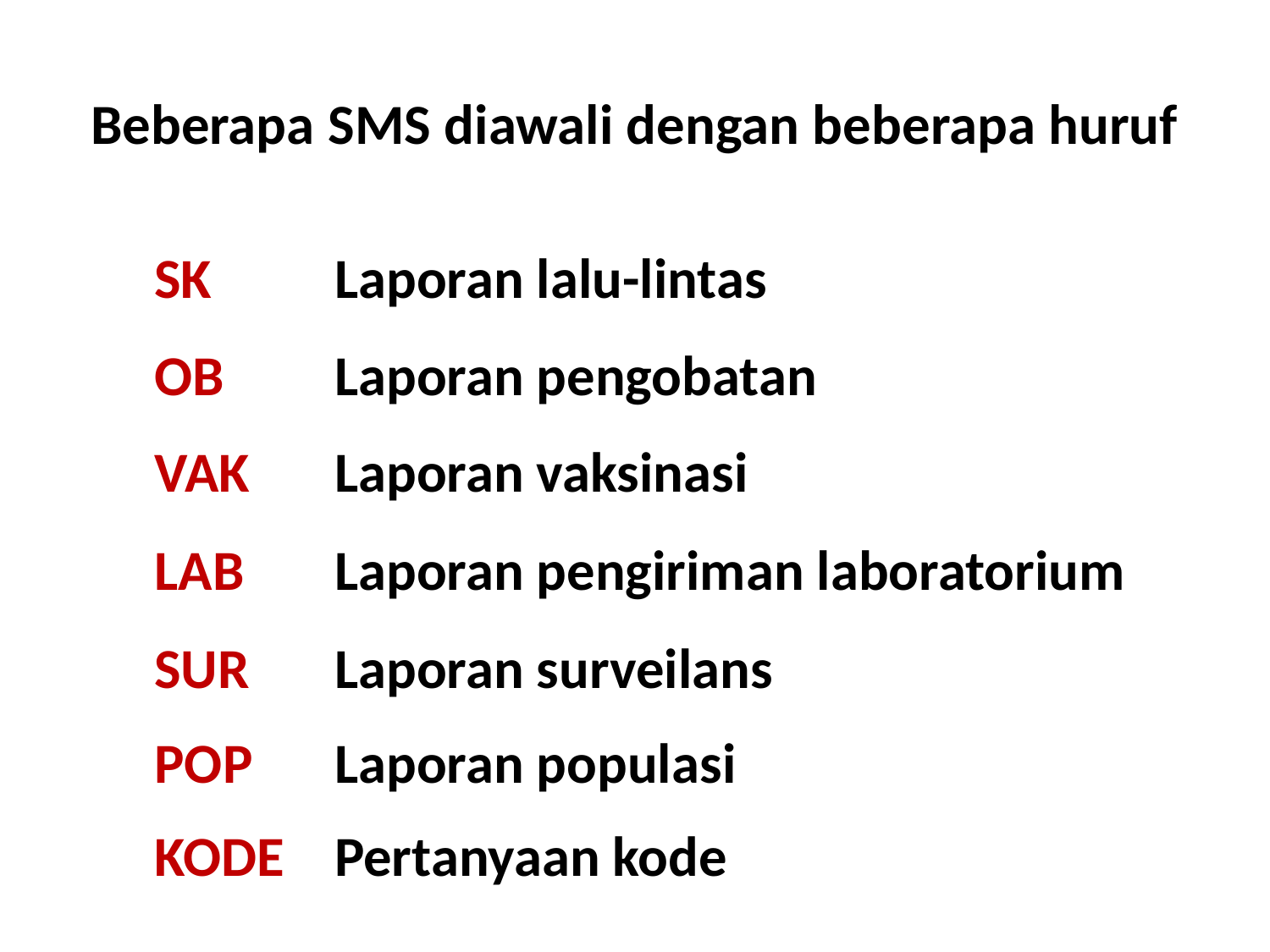

# Beberapa SMS diawali dengan beberapa huruf
| SK | Laporan lalu-lintas |
| --- | --- |
| OB | Laporan pengobatan |
| VAK | Laporan vaksinasi |
| LAB | Laporan pengiriman laboratorium |
| SUR | Laporan surveilans |
| POP | Laporan populasi |
| KODE | Pertanyaan kode |